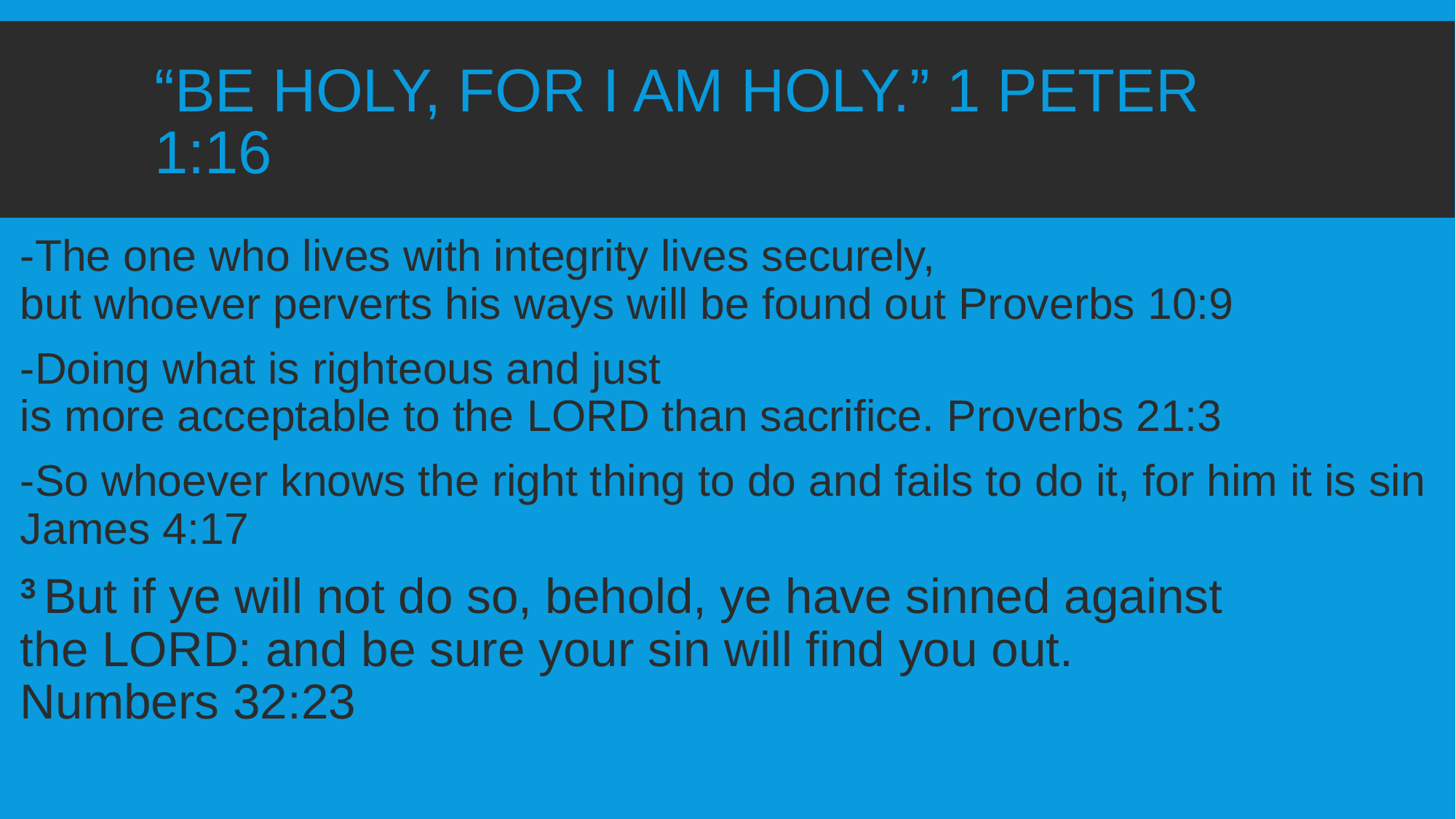

# “Be holy, for I am holy.” 1 Peter 1:16
-The one who lives with integrity lives securely,
but whoever perverts his ways will be found out Proverbs 10:9
-Doing what is righteous and just
is more acceptable to the Lord than sacrifice. Proverbs 21:3
-So whoever knows the right thing to do and fails to do it, for him it is sin James 4:17
3 But if ye will not do so, behold, ye have sinned against the Lord: and be sure your sin will find you out.
Numbers 32:23